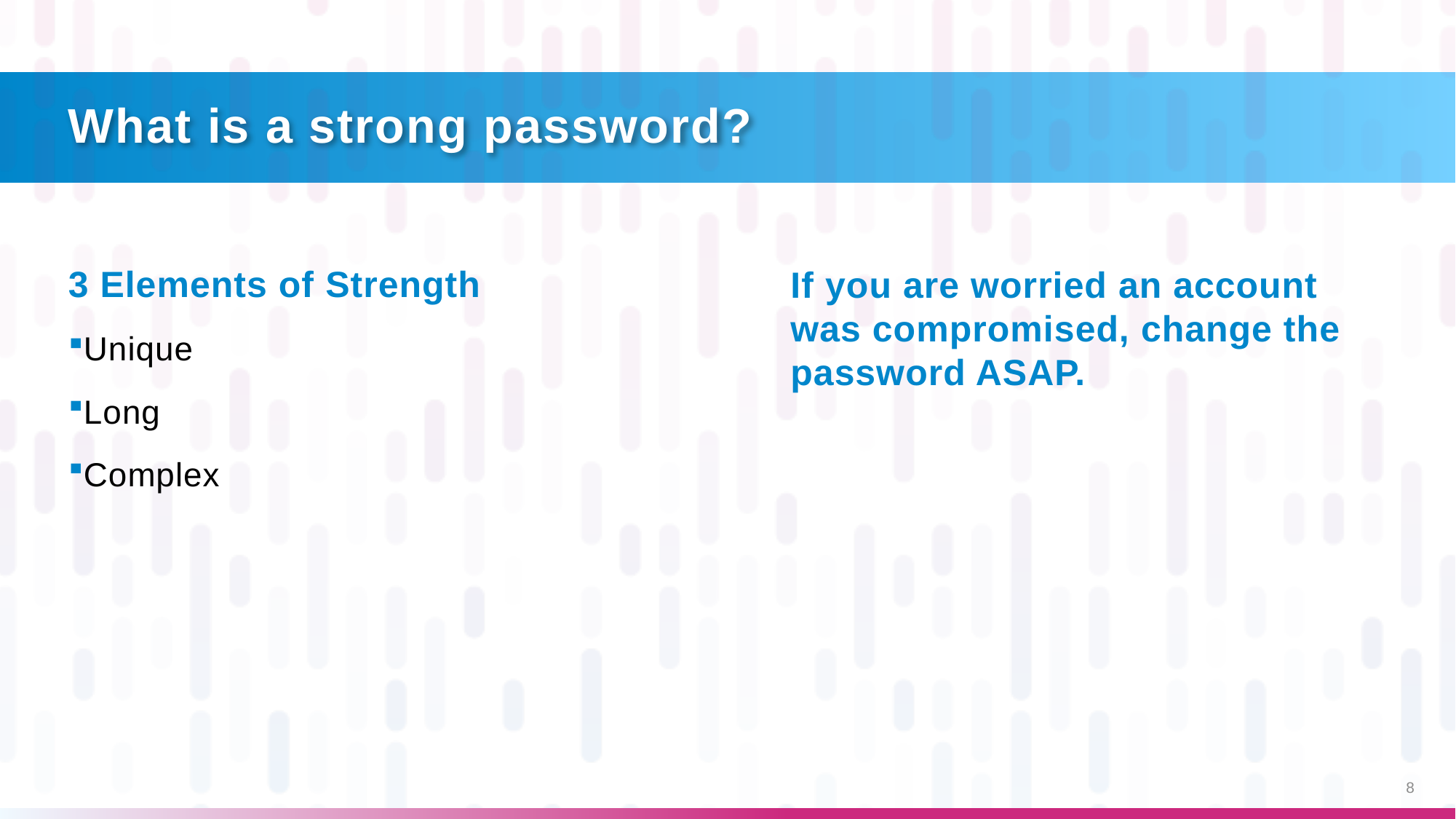

# What is a strong password?
3 Elements of Strength
Unique
Long
Complex

If you are worried an account was compromised, change the password ASAP.
8